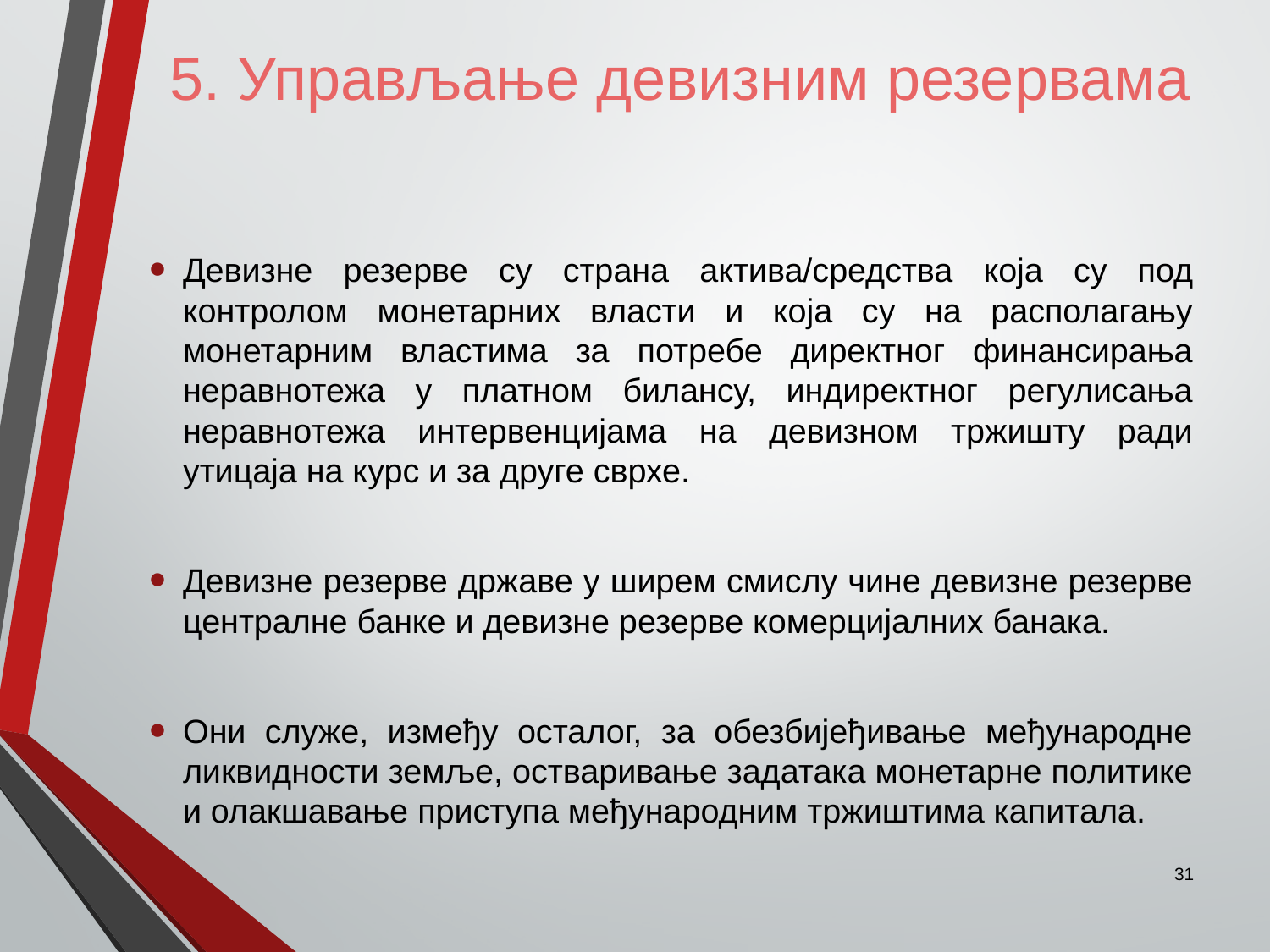

# 5. Управљање девизним резервама
Девизне резерве су страна актива/средства која су под контролом монетарних власти и која су на располагању монетарним властима за потребе директног финансирања неравнотежа у платном билансу, индиректног регулисања неравнотежа интервенцијама на девизном тржишту ради утицаја на курс и за друге сврхе.

Девизне резерве државе у ширем смислу чине девизне резерве централне банке и девизне резерве комерцијалних банака.

Они служе, између осталог, за обезбијеђивање међународне ликвидности земље, остваривање задатака монетарне политике и олакшавање приступа међународним тржиштима капитала.
31